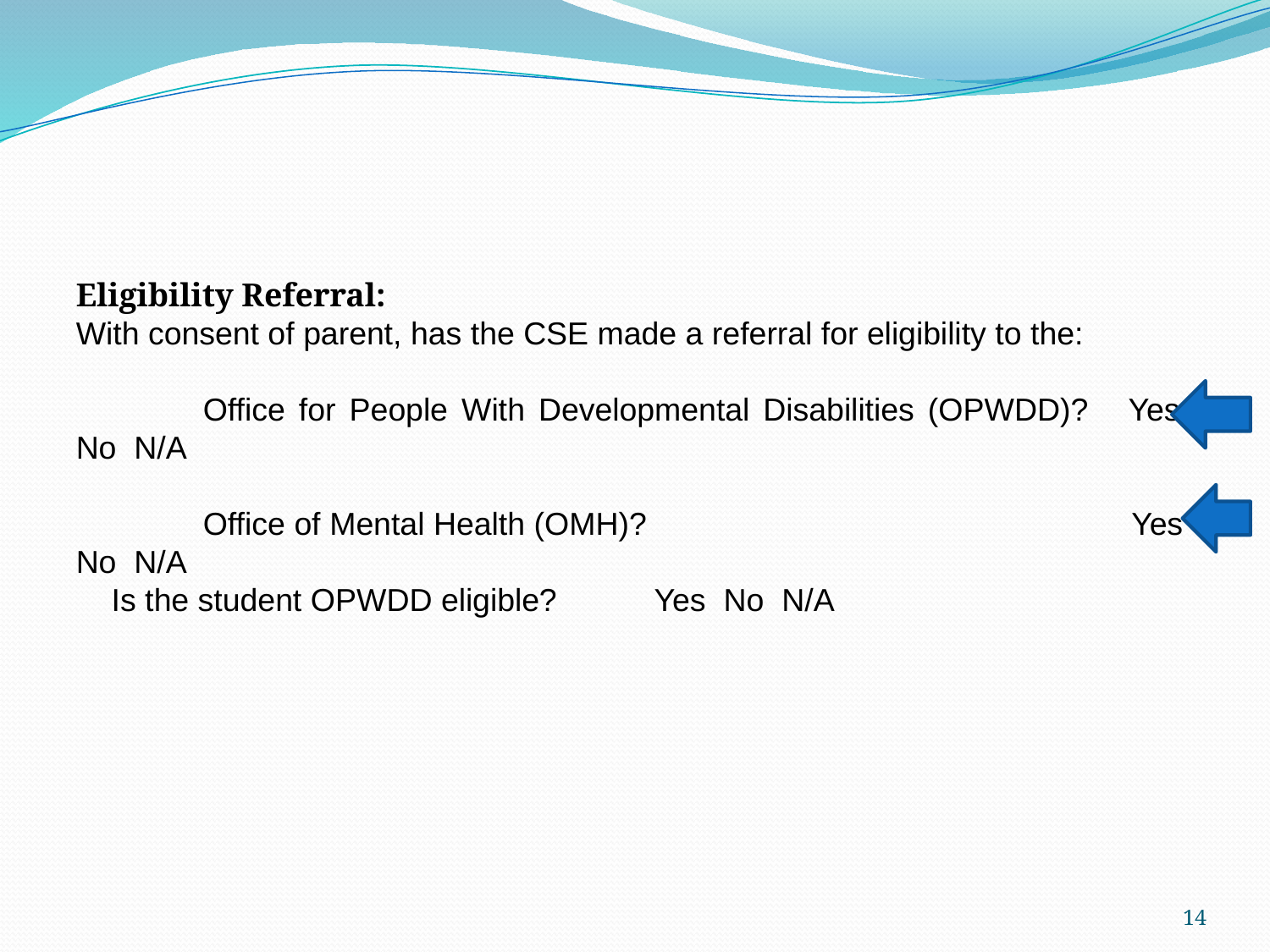

Eligibility Referral:
With consent of parent, has the CSE made a referral for eligibility to the:

	Office for People With Developmental Disabilities (OPWDD)?   Yes  No  N/A

	Office of Mental Health (OMH)?	                                               Yes  No  N/A
    Is the student OPWDD eligible?	        Yes  No  N/A

14